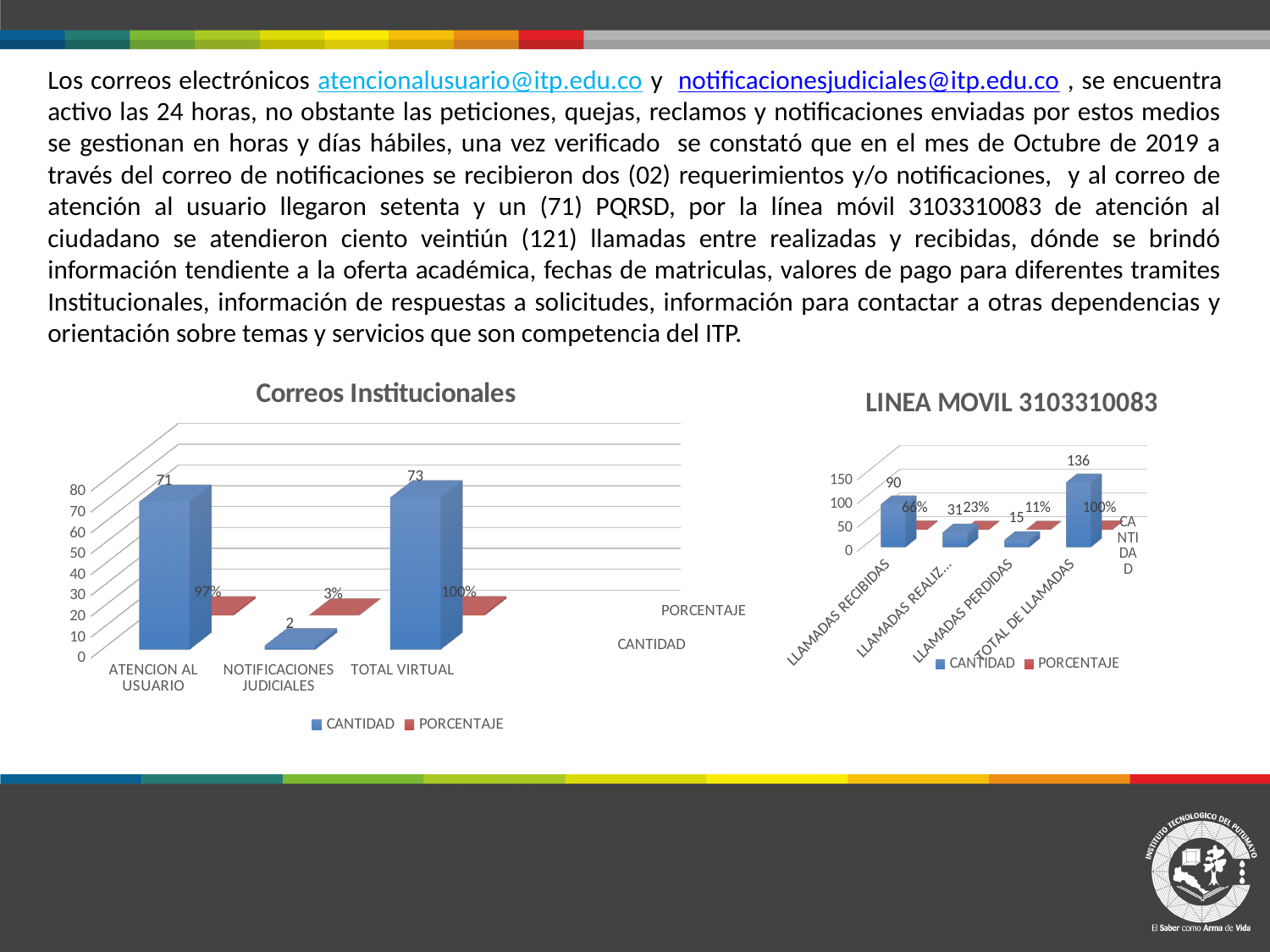

Los correos electrónicos atencionalusuario@itp.edu.co y  notificacionesjudiciales@itp.edu.co , se encuentra activo las 24 horas, no obstante las peticiones, quejas, reclamos y notificaciones enviadas por estos medios se gestionan en horas y días hábiles, una vez verificado  se constató que en el mes de Octubre de 2019 a través del correo de notificaciones se recibieron dos (02) requerimientos y/o notificaciones,  y al correo de atención al usuario llegaron setenta y un (71) PQRSD, por la línea móvil 3103310083 de atención al ciudadano se atendieron ciento veintiún (121) llamadas entre realizadas y recibidas, dónde se brindó información tendiente a la oferta académica, fechas de matriculas, valores de pago para diferentes tramites Institucionales, información de respuestas a solicitudes, información para contactar a otras dependencias y orientación sobre temas y servicios que son competencia del ITP.

[unsupported chart]

[unsupported chart]